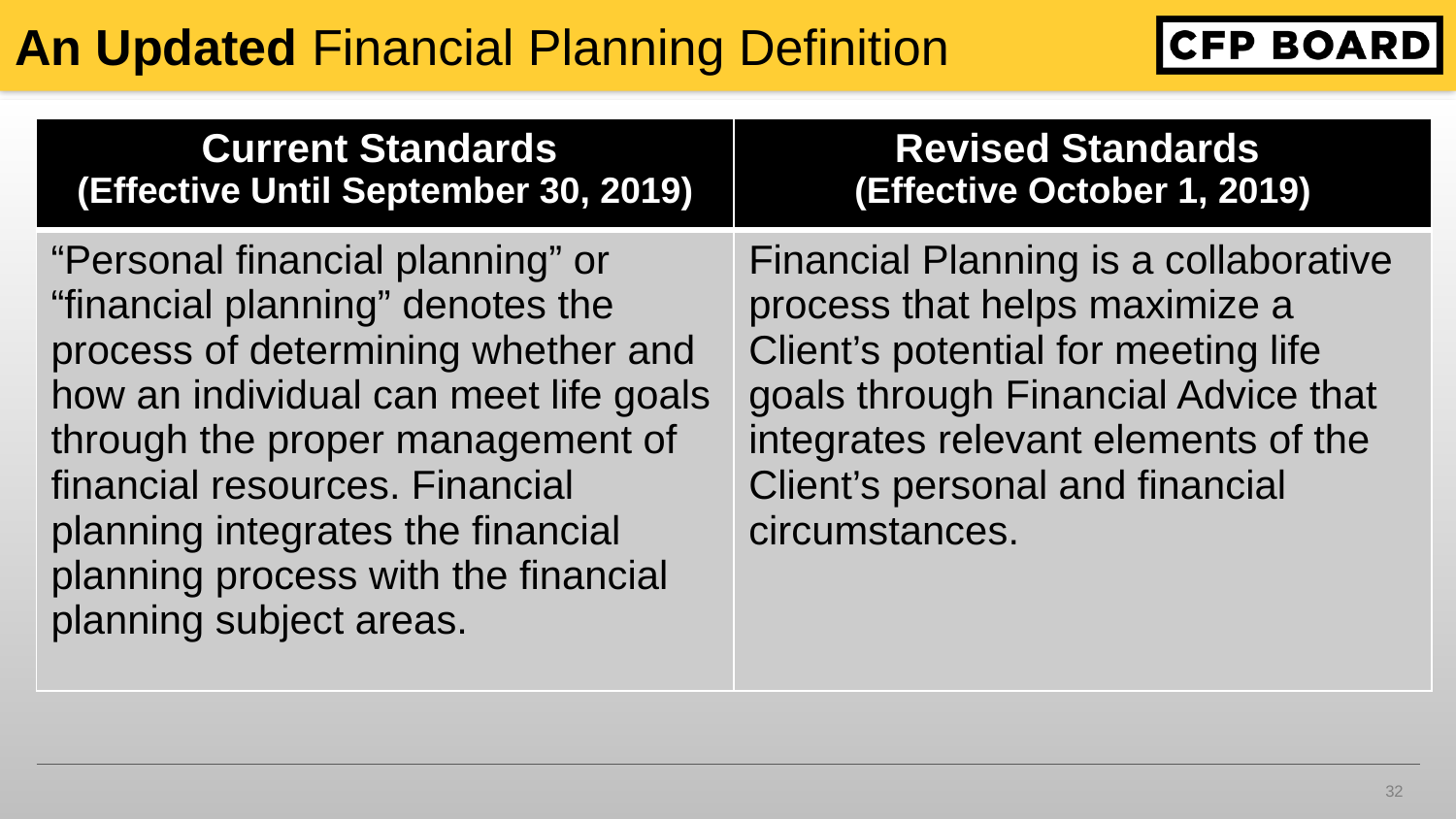

# An Updated Financial Planning Definition
| Current Standards (Effective Until September 30, 2019) | Revised Standards (Effective October 1, 2019) |
| --- | --- |
| “Personal financial planning” or “financial planning” denotes the process of determining whether and how an individual can meet life goals through the proper management of financial resources. Financial planning integrates the financial planning process with the financial planning subject areas. | Financial Planning is a collaborative process that helps maximize a Client’s potential for meeting life goals through Financial Advice that integrates relevant elements of the Client’s personal and financial circumstances. |

32